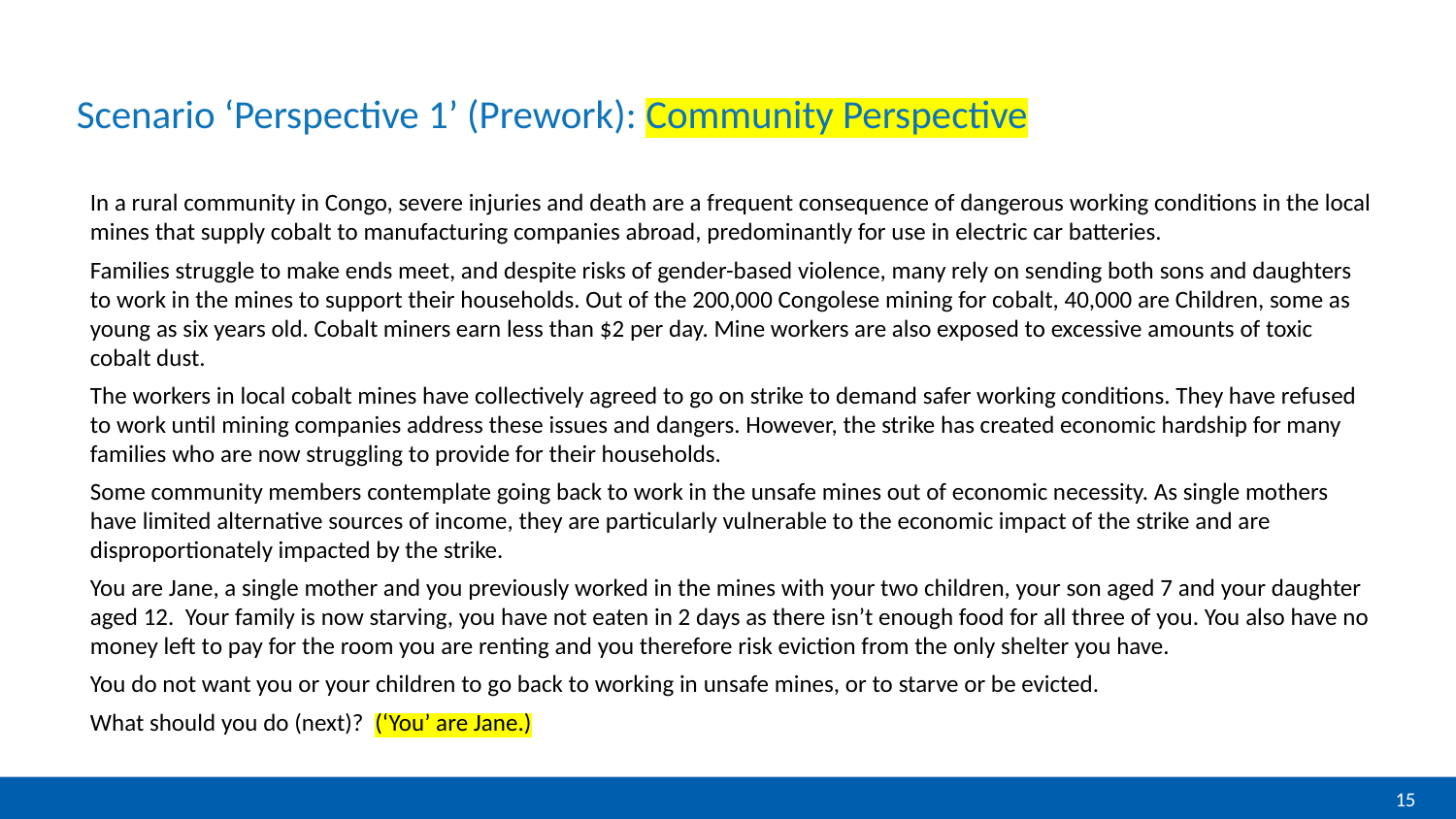

# Scenario ‘Perspective 1’ (Prework): Community Perspective
In a rural community in Congo, severe injuries and death are a frequent consequence of dangerous working conditions in the local mines that supply cobalt to manufacturing companies abroad, predominantly for use in electric car batteries.
Families struggle to make ends meet, and despite risks of gender-based violence, many rely on sending both sons and daughters to work in the mines to support their households. Out of the 200,000 Congolese mining for cobalt, 40,000 are Children, some as young as six years old. Cobalt miners earn less than $2 per day. Mine workers are also exposed to excessive amounts of toxic cobalt dust.
The workers in local cobalt mines have collectively agreed to go on strike to demand safer working conditions. They have refused to work until mining companies address these issues and dangers. However, the strike has created economic hardship for many families who are now struggling to provide for their households.
Some community members contemplate going back to work in the unsafe mines out of economic necessity. As single mothers have limited alternative sources of income, they are particularly vulnerable to the economic impact of the strike and are disproportionately impacted by the strike.
You are Jane, a single mother and you previously worked in the mines with your two children, your son aged 7 and your daughter aged 12.  Your family is now starving, you have not eaten in 2 days as there isn’t enough food for all three of you. You also have no money left to pay for the room you are renting and you therefore risk eviction from the only shelter you have.
You do not want you or your children to go back to working in unsafe mines, or to starve or be evicted.
What should you do (next)?  (‘You’ are Jane.)
15